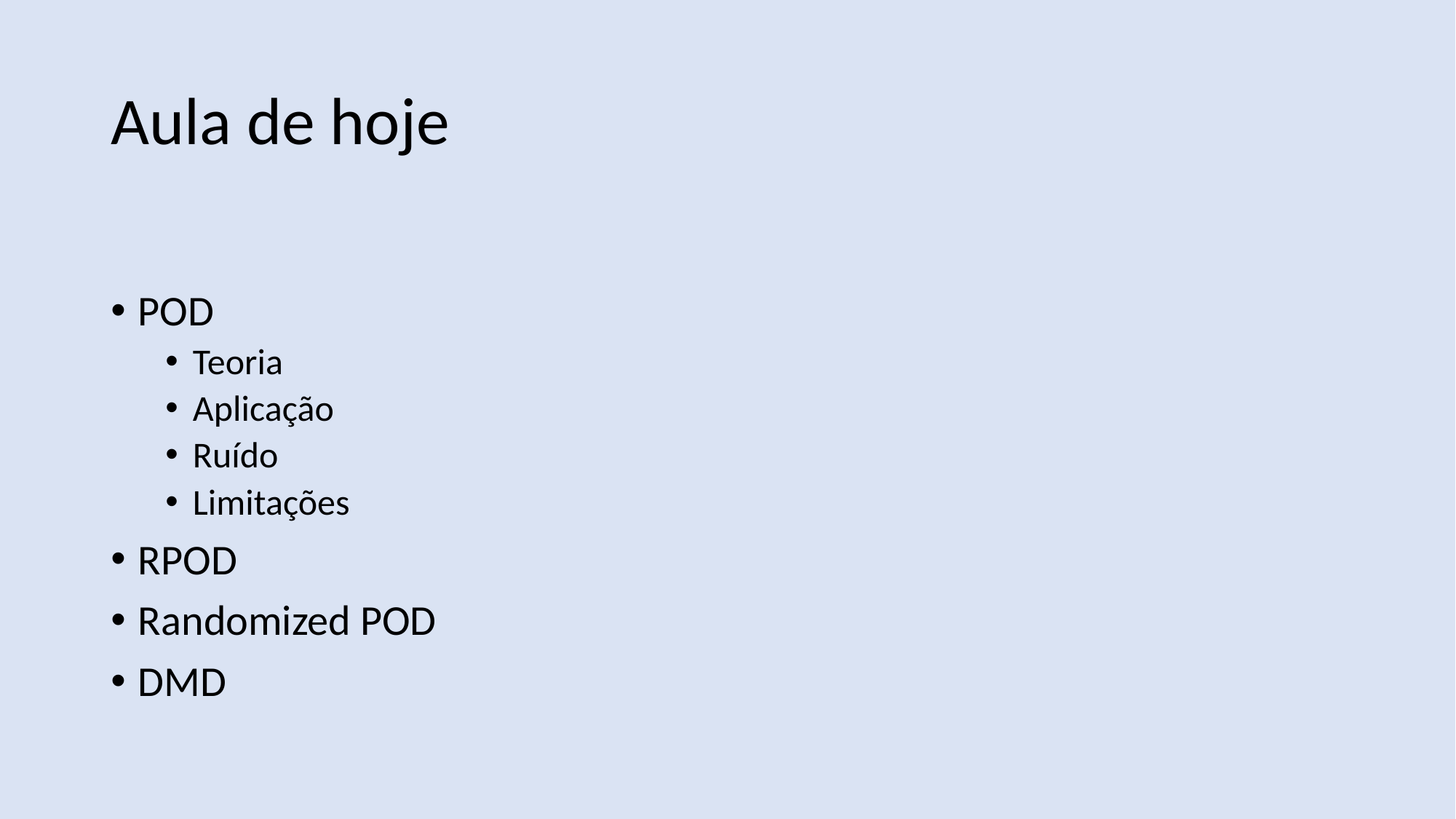

# Aula de hoje

POD
Teoria
Aplicação
Ruído
Limitações
RPOD
Randomized POD
DMD